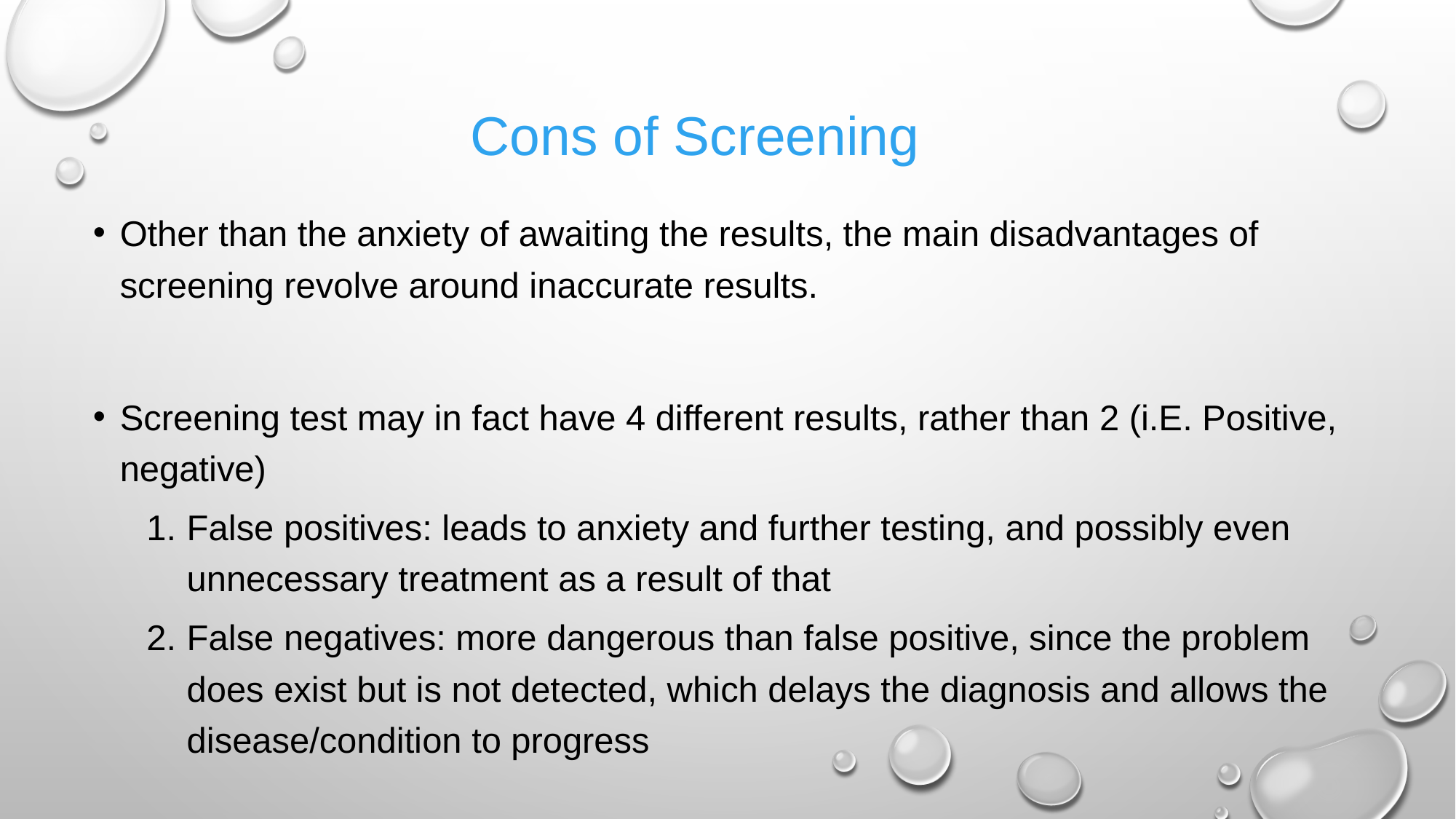

# Cons of Screening
Other than the anxiety of awaiting the results, the main disadvantages of screening revolve around inaccurate results.

Screening test may in fact have 4 different results, rather than 2 (i.E. Positive, negative)
False positives: leads to anxiety and further testing, and possibly even unnecessary treatment as a result of that
False negatives: more dangerous than false positive, since the problem does exist but is not detected, which delays the diagnosis and allows the disease/condition to progress